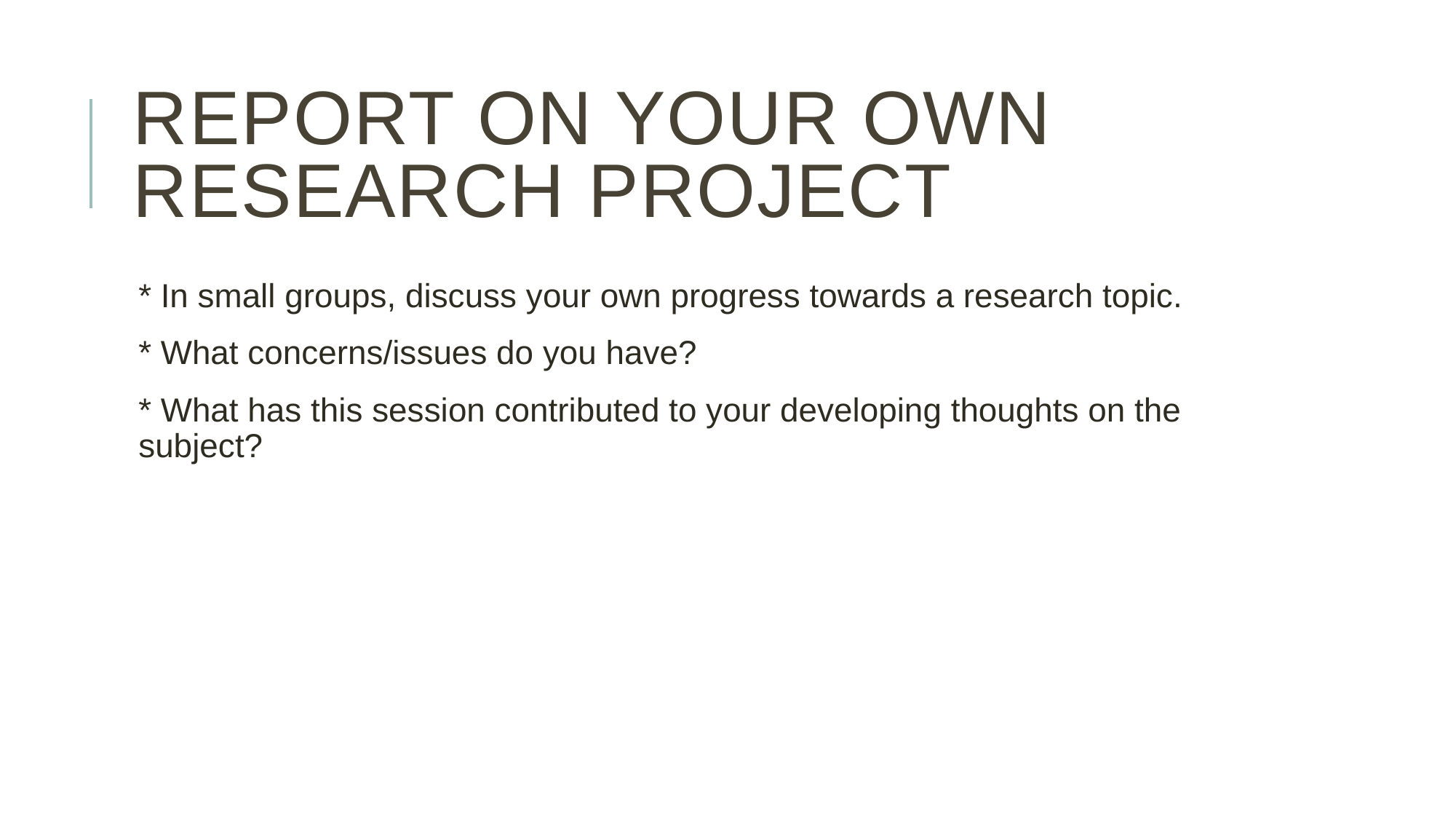

# Report on your own research project
* In small groups, discuss your own progress towards a research topic.
* What concerns/issues do you have?
* What has this session contributed to your developing thoughts on the subject?